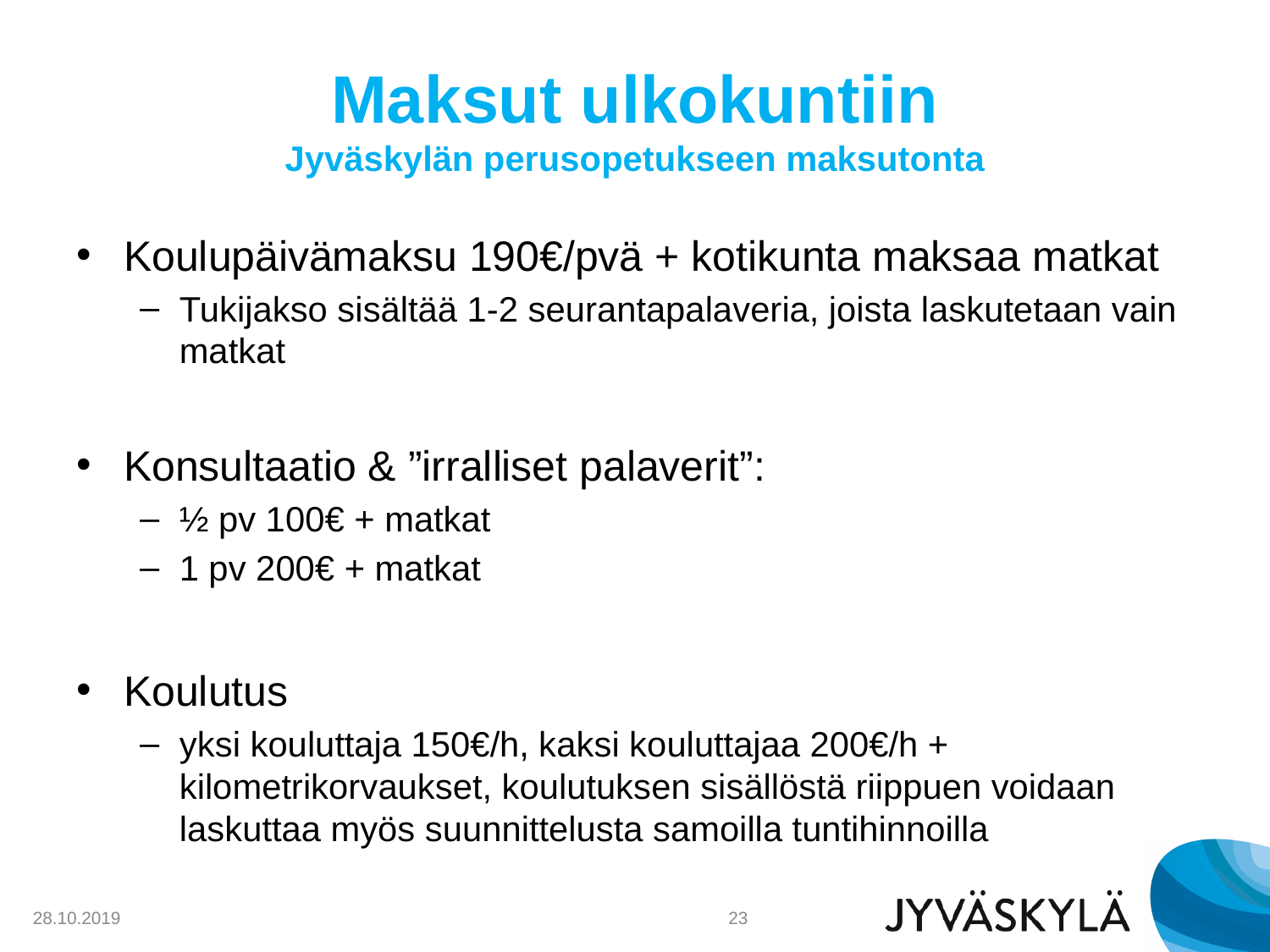

# Maksut ulkokuntiin Jyväskylän perusopetukseen maksutonta
Koulupäivämaksu 190€/pvä + kotikunta maksaa matkat
Tukijakso sisältää 1-2 seurantapalaveria, joista laskutetaan vain matkat

Konsultaatio & ”irralliset palaverit”:
½ pv 100€ + matkat
1 pv 200€ + matkat

Koulutus
yksi kouluttaja 150€/h, kaksi kouluttajaa 200€/h + kilometrikorvaukset, koulutuksen sisällöstä riippuen voidaan laskuttaa myös suunnittelusta samoilla tuntihinnoilla
28.10.2019

23